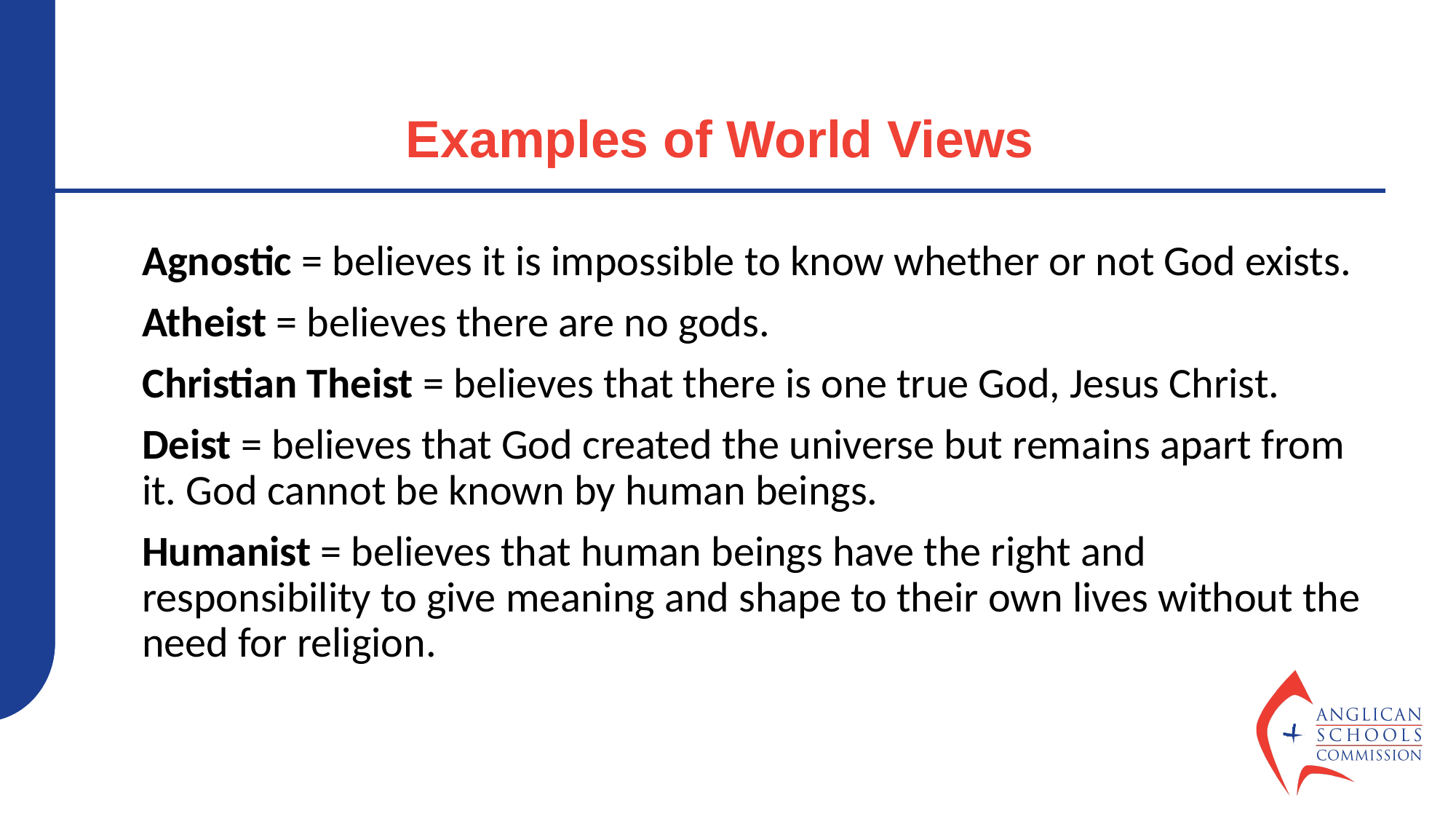

# Examples of World Views
Agnostic = believes it is impossible to know whether or not God exists.
Atheist = believes there are no gods.
Christian Theist = believes that there is one true God, Jesus Christ.
Deist = believes that God created the universe but remains apart from it. God cannot be known by human beings.
Humanist = believes that human beings have the right and responsibility to give meaning and shape to their own lives without the need for religion.